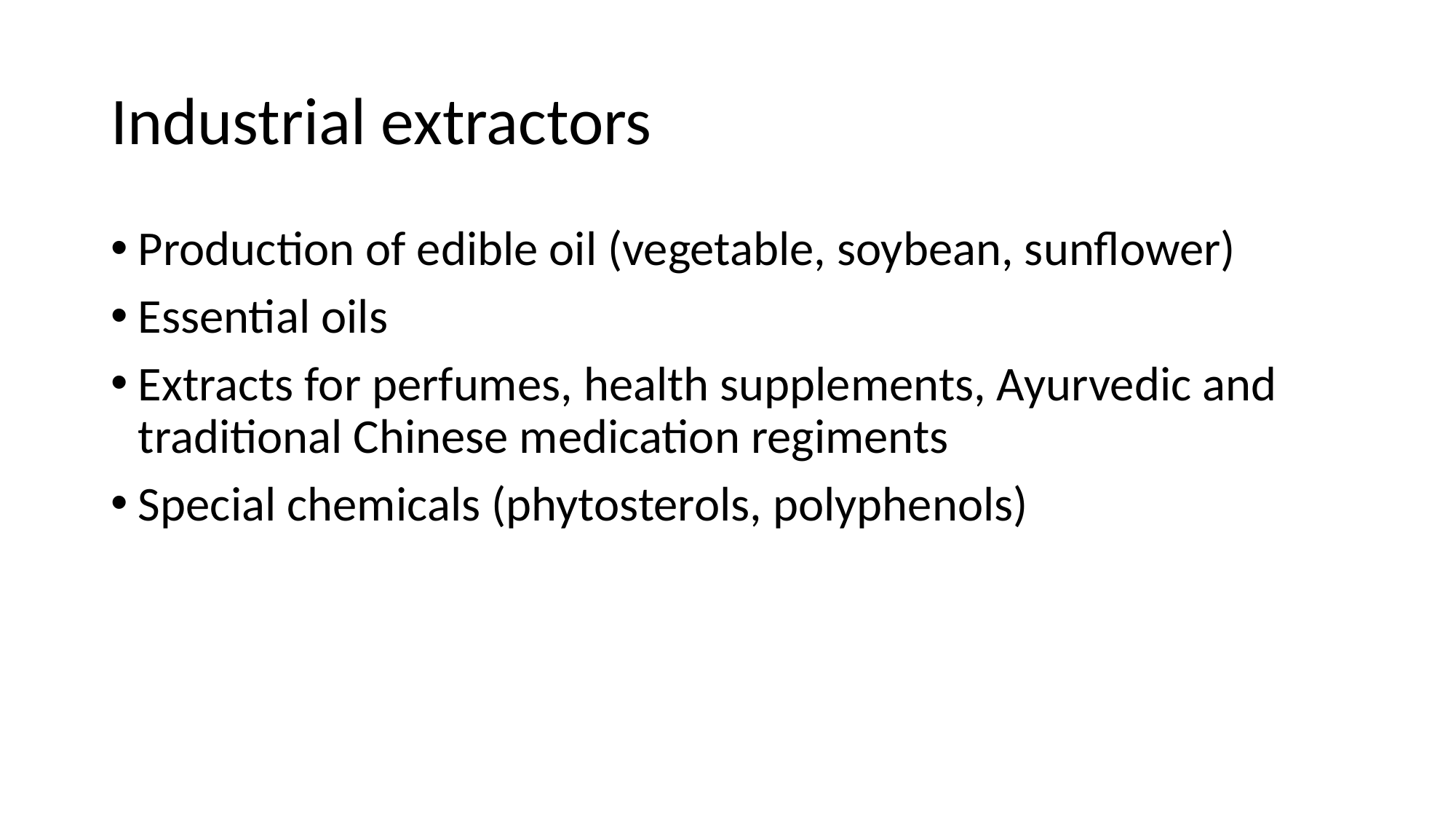

# Industrial extractors
Production of edible oil (vegetable, soybean, sunflower)
Essential oils
Extracts for perfumes, health supplements, Ayurvedic and traditional Chinese medication regiments
Special chemicals (phytosterols, polyphenols)